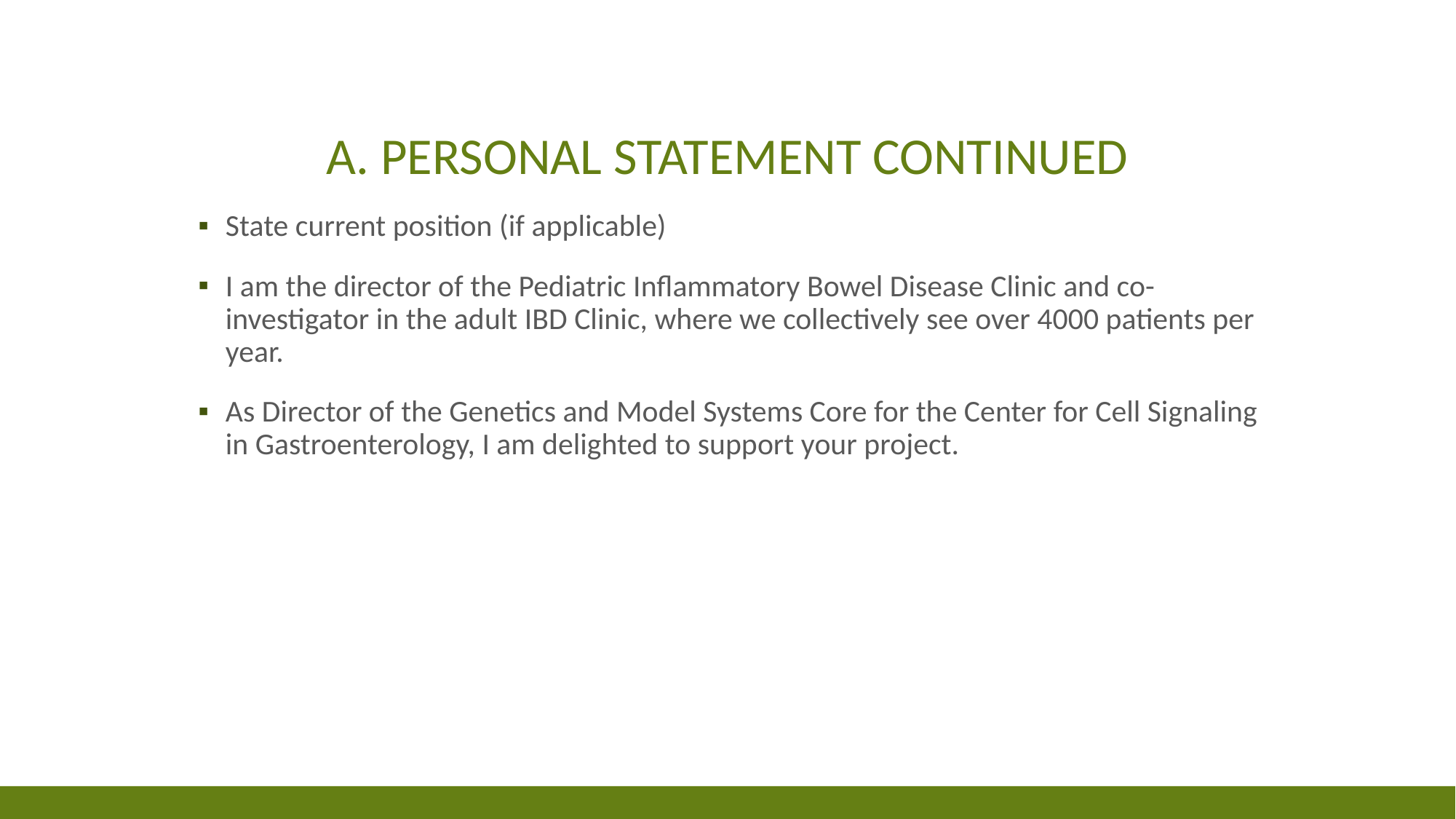

# A. Personal statement continued
State current position (if applicable)
I am the director of the Pediatric Inflammatory Bowel Disease Clinic and co-investigator in the adult IBD Clinic, where we collectively see over 4000 patients per year.
As Director of the Genetics and Model Systems Core for the Center for Cell Signaling in Gastroenterology, I am delighted to support your project.